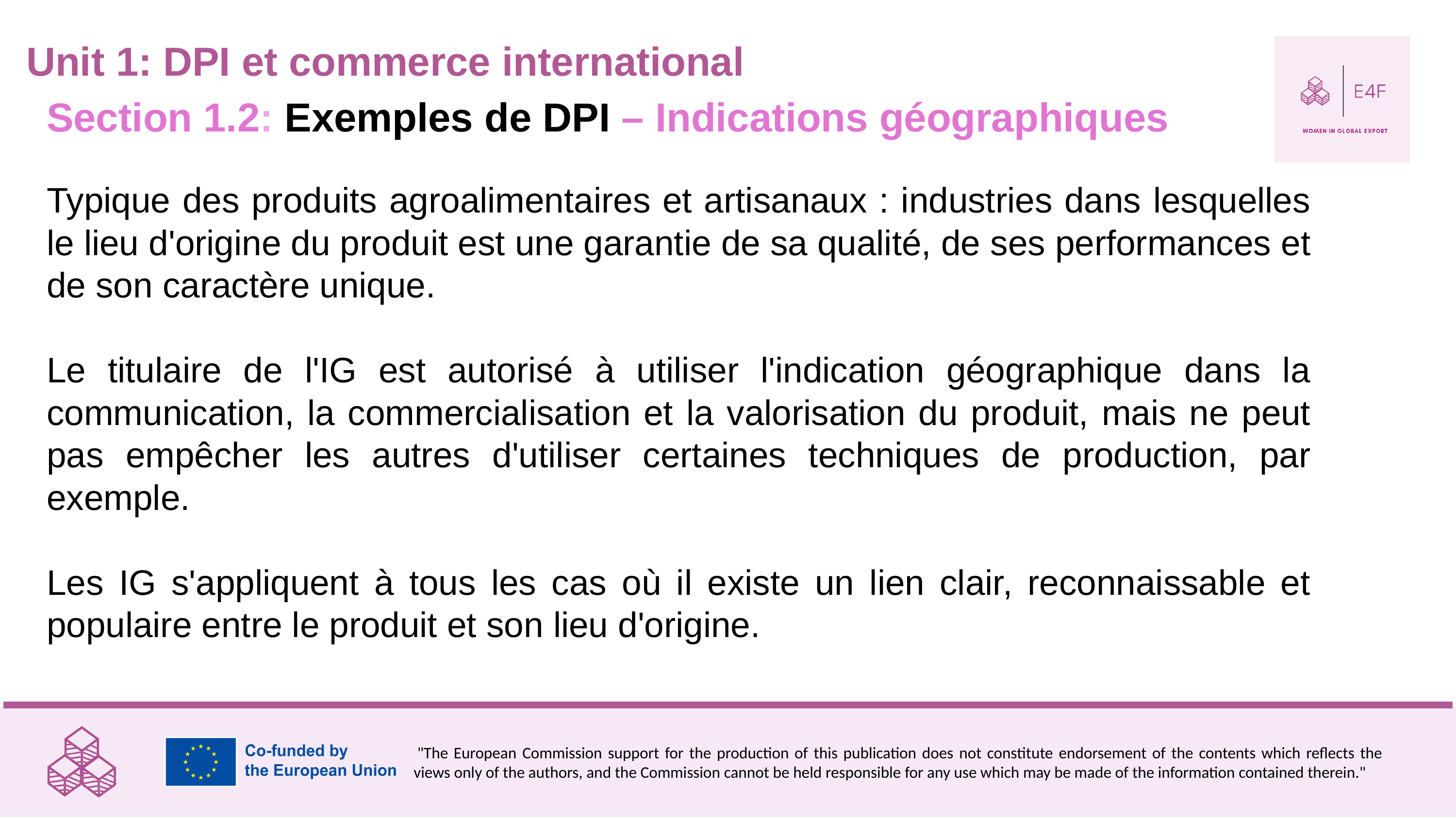

Unit 1: DPI et commerce international
Section 1.2: Exemples de DPI – Indications géographiques
Typique des produits agroalimentaires et artisanaux : industries dans lesquelles le lieu d'origine du produit est une garantie de sa qualité, de ses performances et de son caractère unique.

Le titulaire de l'IG est autorisé à utiliser l'indication géographique dans la communication, la commercialisation et la valorisation du produit, mais ne peut pas empêcher les autres d'utiliser certaines techniques de production, par exemple.

Les IG s'appliquent à tous les cas où il existe un lien clair, reconnaissable et populaire entre le produit et son lieu d'origine.